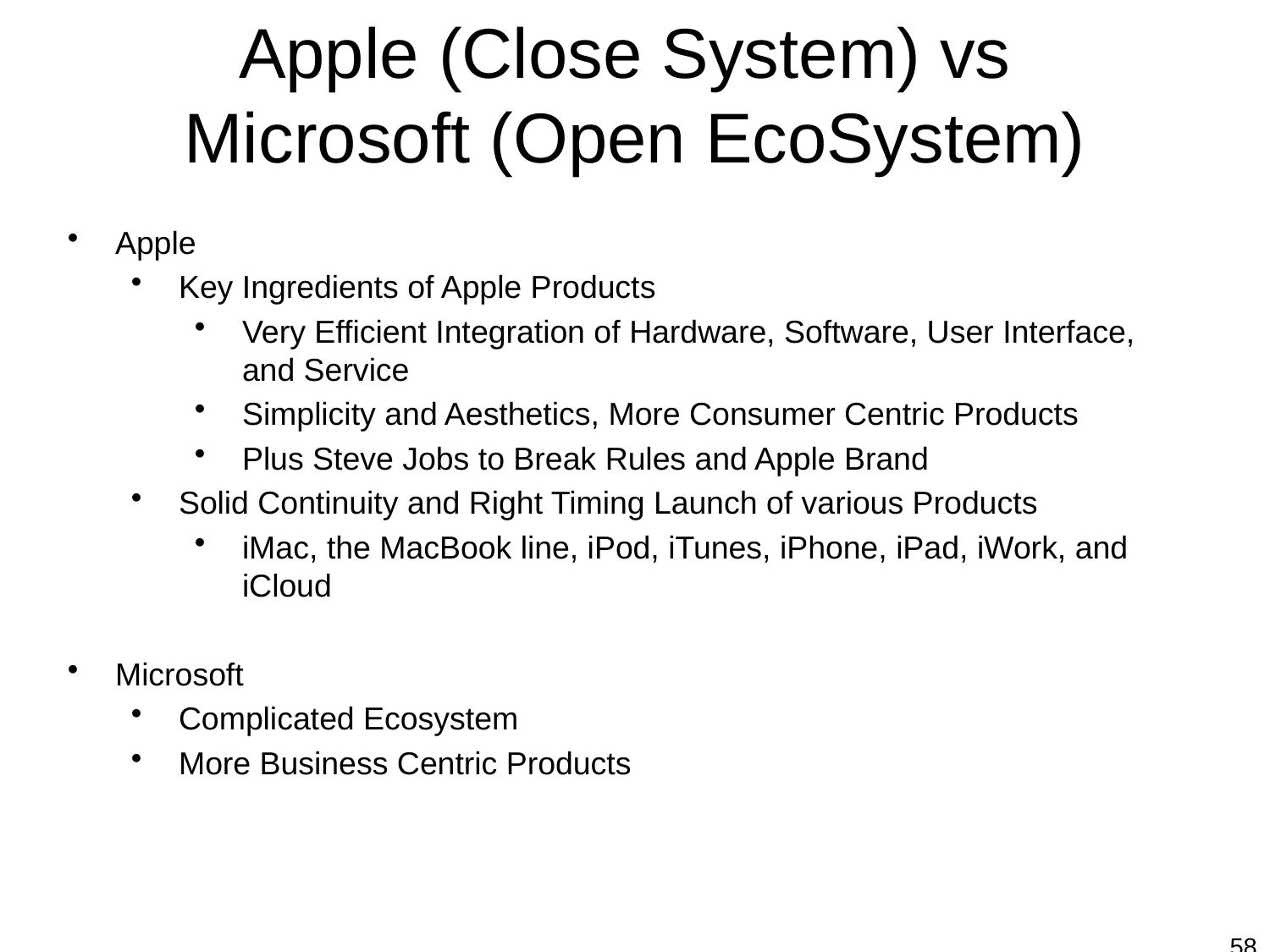

# Apple (Close System) vs Microsoft (Open EcoSystem)
Apple
Key Ingredients of Apple Products
Very Efficient Integration of Hardware, Software, User Interface, and Service
Simplicity and Aesthetics, More Consumer Centric Products
Plus Steve Jobs to Break Rules and Apple Brand
Solid Continuity and Right Timing Launch of various Products
iMac, the MacBook line, iPod, iTunes, iPhone, iPad, iWork, and iCloud

Microsoft
Complicated Ecosystem
More Business Centric Products

58